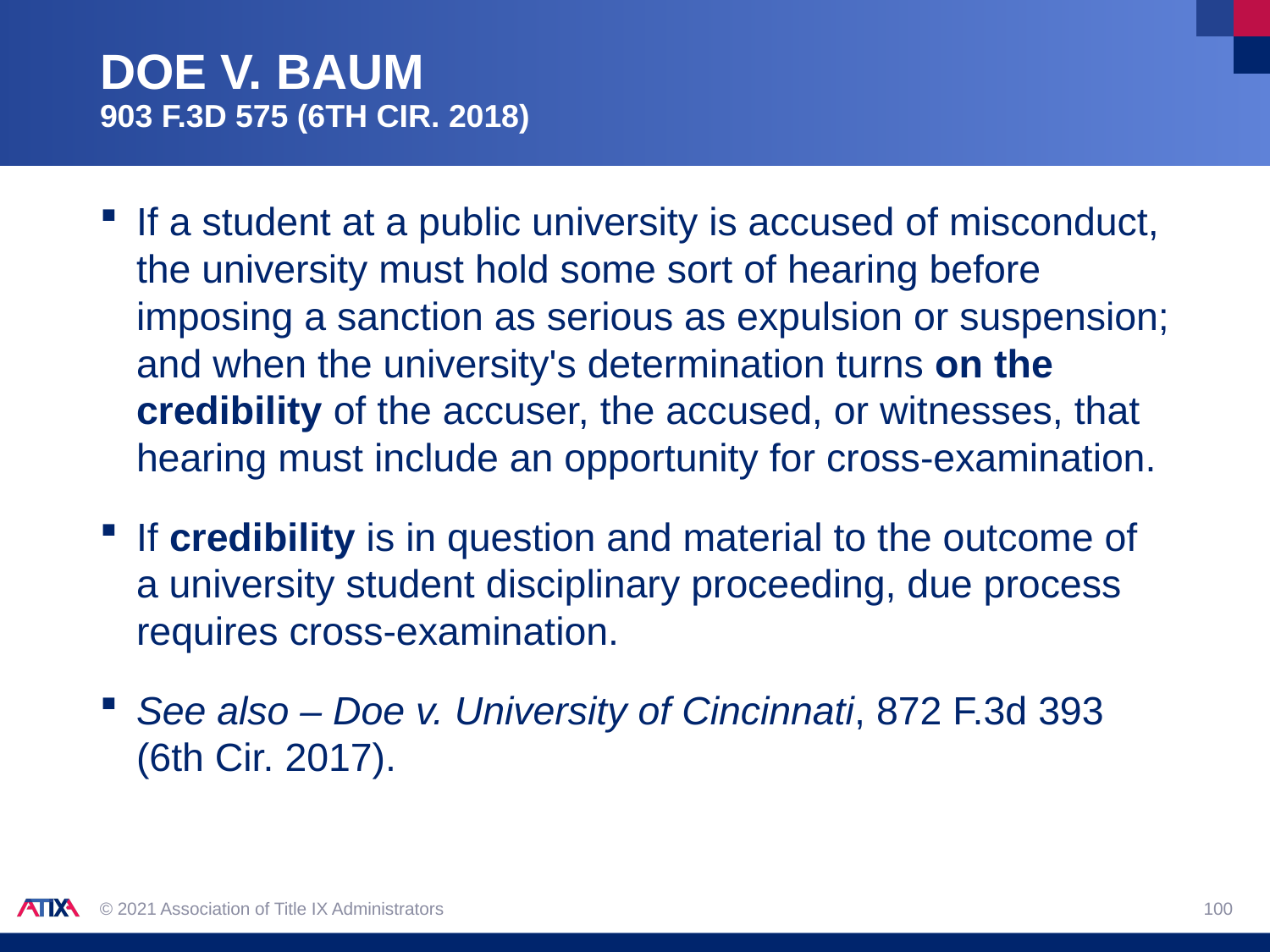

# Doe v. Baum 903 F.3d 575 (6th Cir. 2018)
If a student at a public university is accused of misconduct, the university must hold some sort of hearing before imposing a sanction as serious as expulsion or suspension; and when the university's determination turns on the credibility of the accuser, the accused, or witnesses, that hearing must include an opportunity for cross-examination.
If credibility is in question and material to the outcome of a university student disciplinary proceeding, due process requires cross-examination.
See also – Doe v. University of Cincinnati, 872 F.3d 393 (6th Cir. 2017).
100